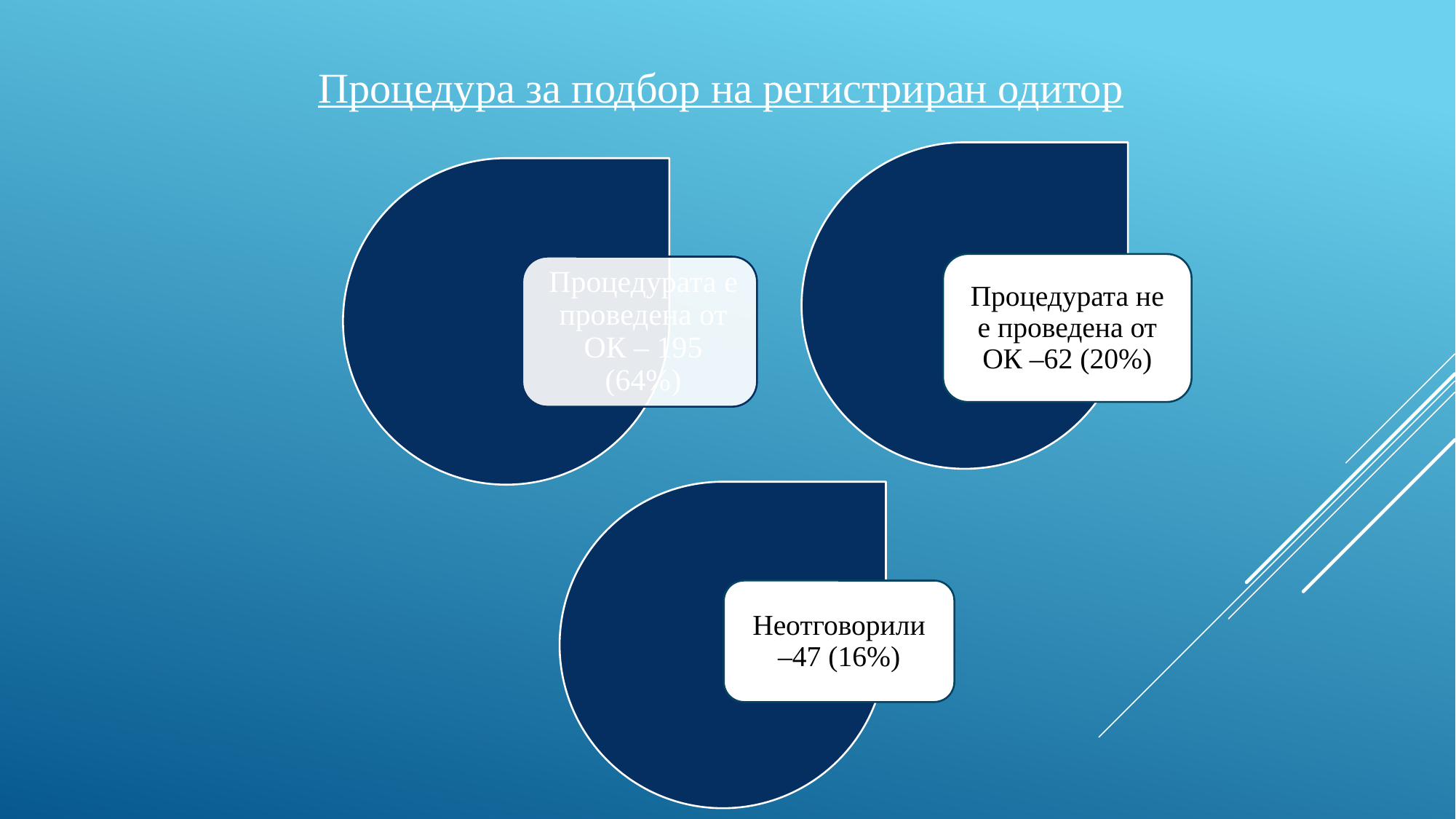

Процедура за подбор на регистриран одитор

Процедурата е проведена от ОК – 195 (64%)

Процедурата не е проведена от ОК –62 (20%)

Неотговорили –47 (16%)